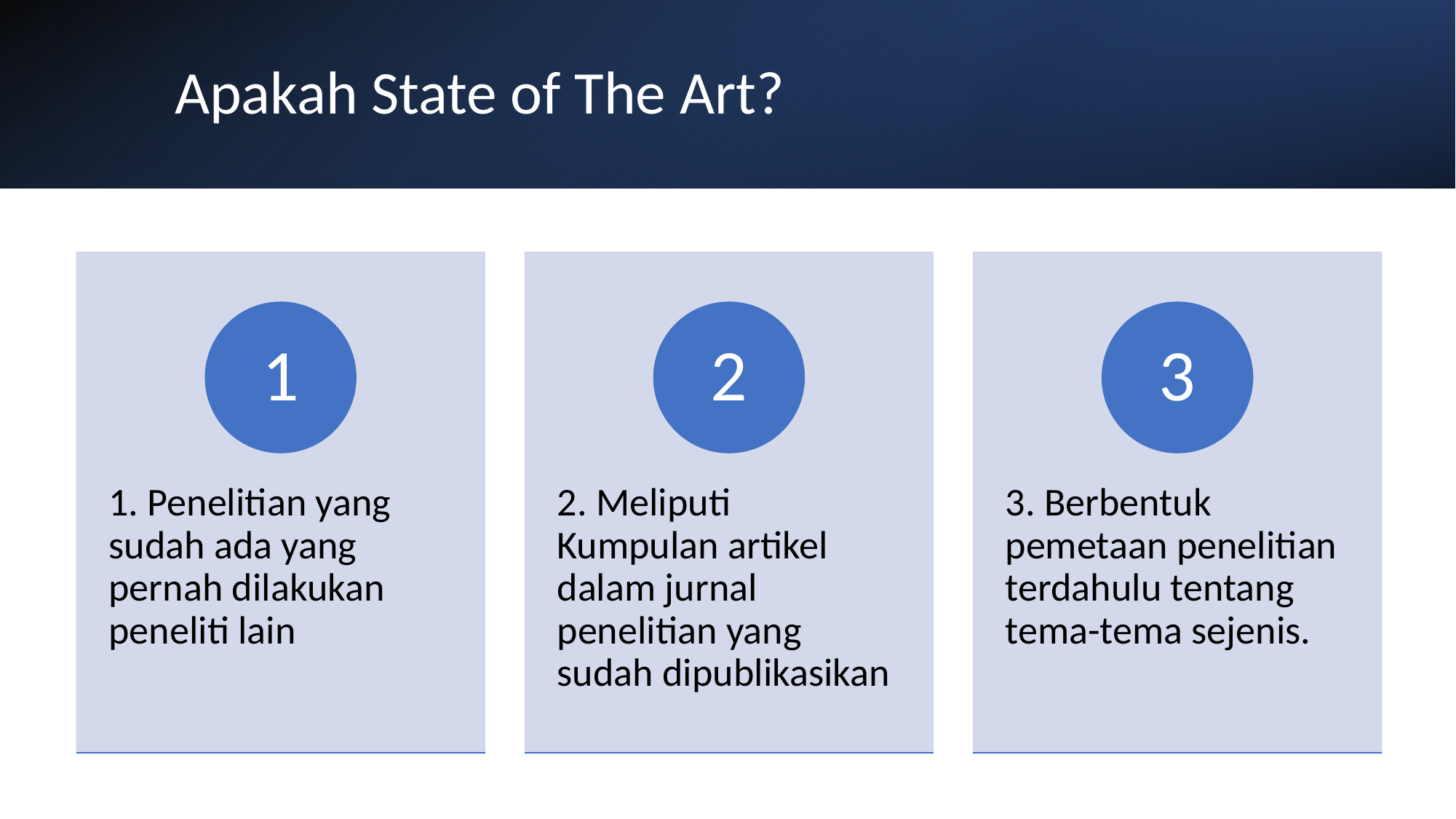

# Apakah State of The Art?
1. Penelitian yang sudah ada yang pernah dilakukan peneliti lain
1
2. Meliputi Kumpulan artikel  dalam jurnal penelitian yang sudah dipublikasikan
2
3. Berbentuk pemetaan penelitian terdahulu tentang tema-tema sejenis.
3